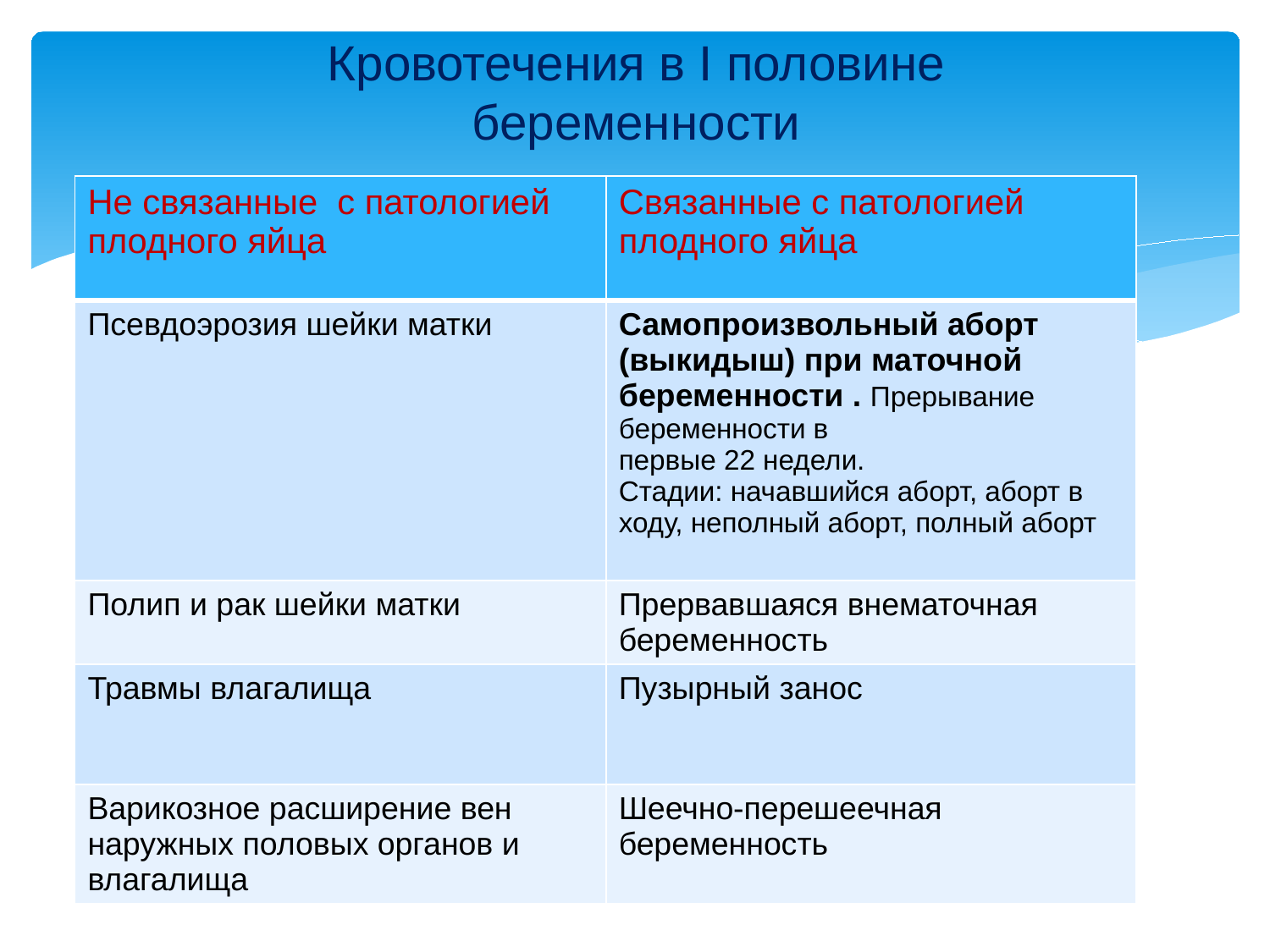

# Кровотечения в I половине беременности
| Не связанные с патологией плодного яйца | Связанные с патологией плодного яйца |
| --- | --- |
| Псевдоэрозия шейки матки | Самопроизвольный аборт (выкидыш) при маточной беременности . Прерывание беременности в первые 22 недели. Стадии: начавшийся аборт, аборт в ходу, неполный аборт, полный аборт |
| Полип и рак шейки матки | Прервавшаяся внематочная беременность |
| Травмы влагалища | Пузырный занос |
| Варикозное расширение вен наружных половых органов и влагалища | Шеечно-перешеечная беременность |